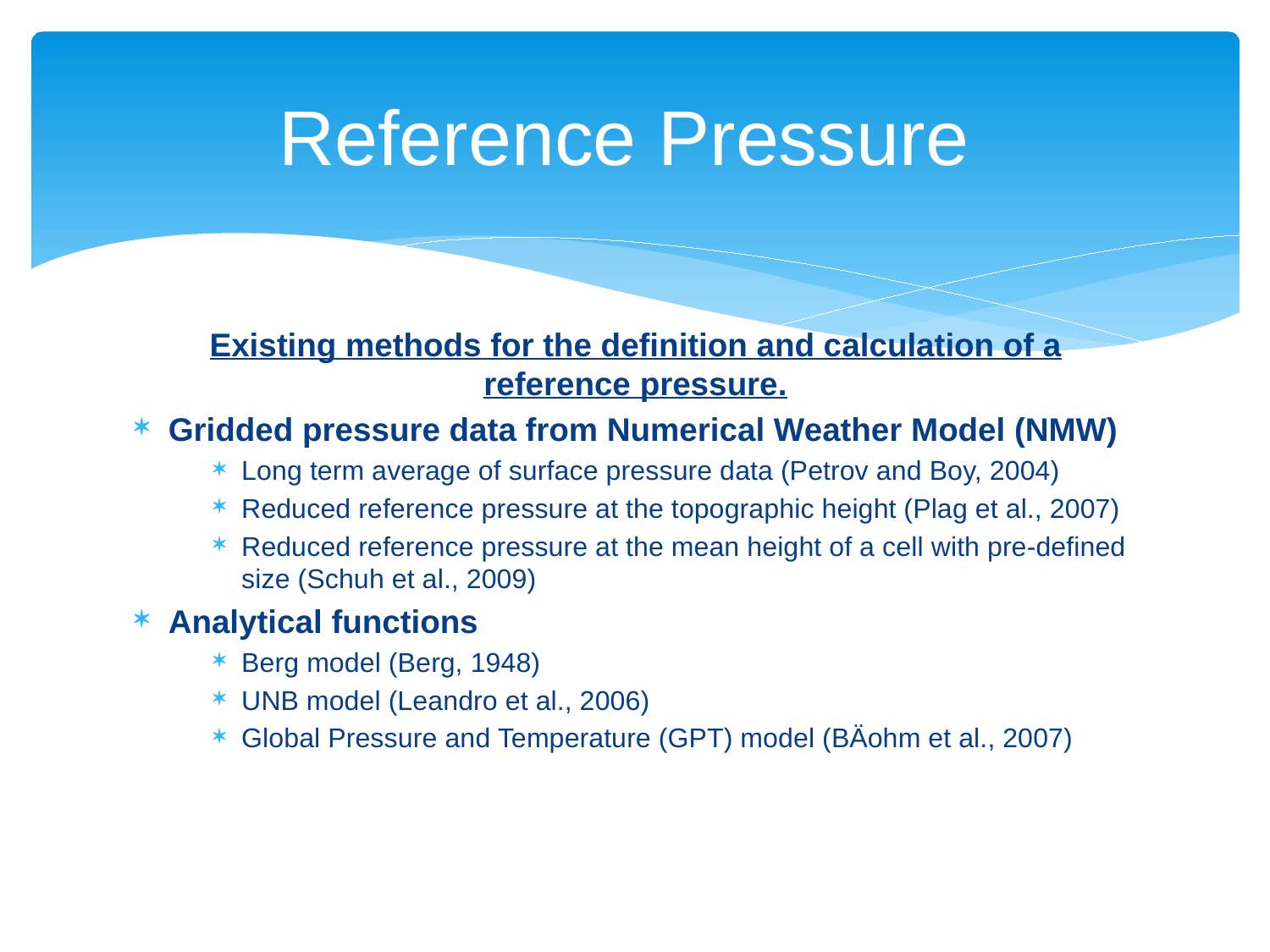

# Reference Pressure
Existing methods for the definition and calculation of a reference pressure.
Gridded pressure data from Numerical Weather Model (NMW)
Long term average of surface pressure data (Petrov and Boy, 2004)
Reduced reference pressure at the topographic height (Plag et al., 2007)
Reduced reference pressure at the mean height of a cell with pre-defined size (Schuh et al., 2009)
Analytical functions
Berg model (Berg, 1948)
UNB model (Leandro et al., 2006)
Global Pressure and Temperature (GPT) model (BÄohm et al., 2007)